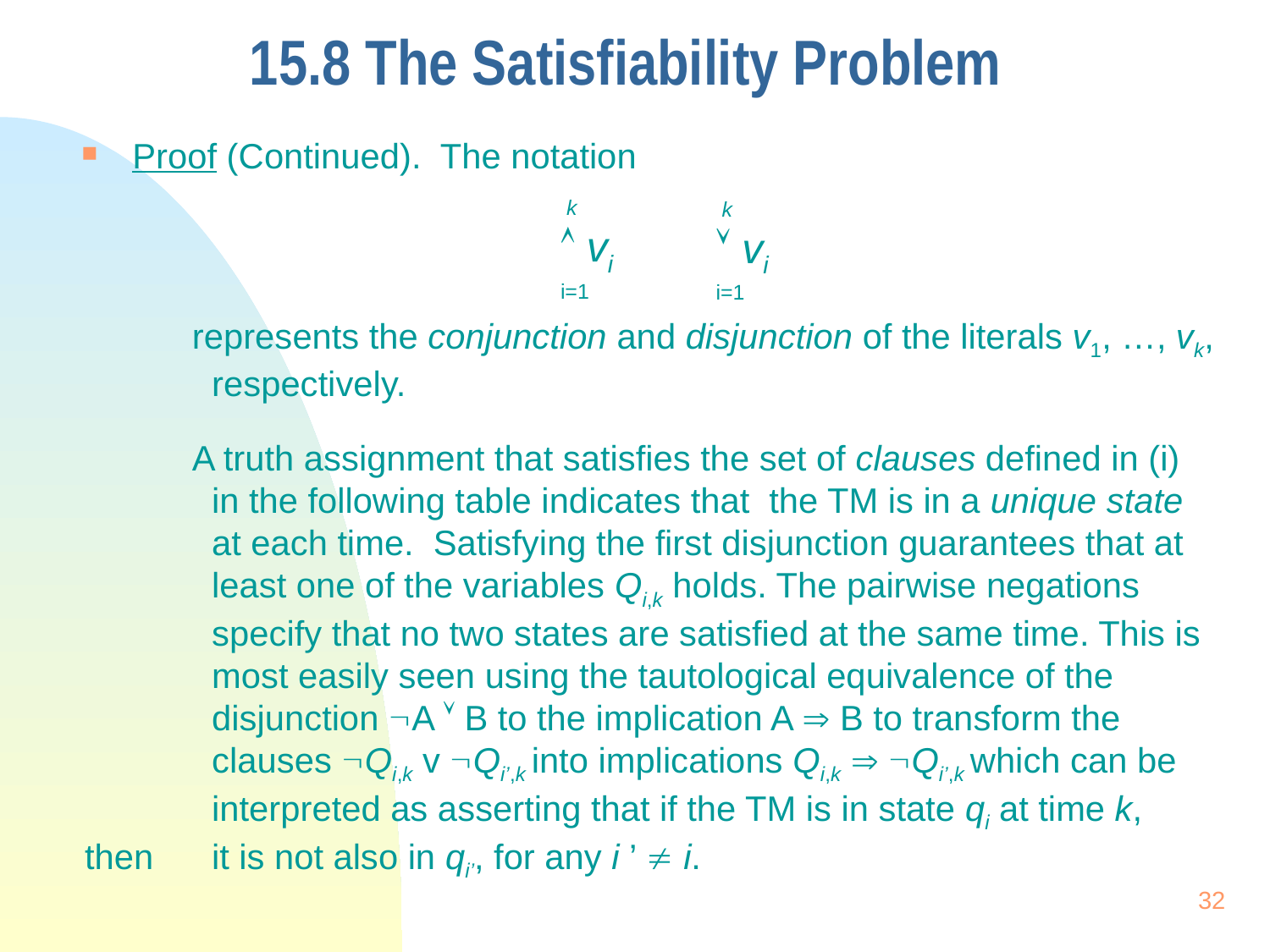

# 15.8 The Satisfiability Problem
Proof (Continued).  The notation

           represents the conjunction and disjunction of the literals v1, …, vk, 	respectively.
           A truth assignment that satisfies the set of clauses defined in (i) 	in the following table indicates that  the TM is in a unique state 	at each time.  Satisfying the first disjunction guarantees that at 	least one of the variables Qi,k holds. The pairwise negations 	specify that no two states are satisfied at the same time. This is 	most easily seen using the tautological equivalence of the 	disjunction ¬A ∨ B to the implication A ⇒ B to transform the 	clauses ¬Qi,k v ¬Qi’,k into implications Qi,k ⇒ ¬Qi’,k which can be 	interpreted as asserting that if the TM is in state qi at time k, then 	it is not also in qi’, for any i ’ ≠ i.
 k
∧ vi
i=1
 k
∨ vi
i=1
32